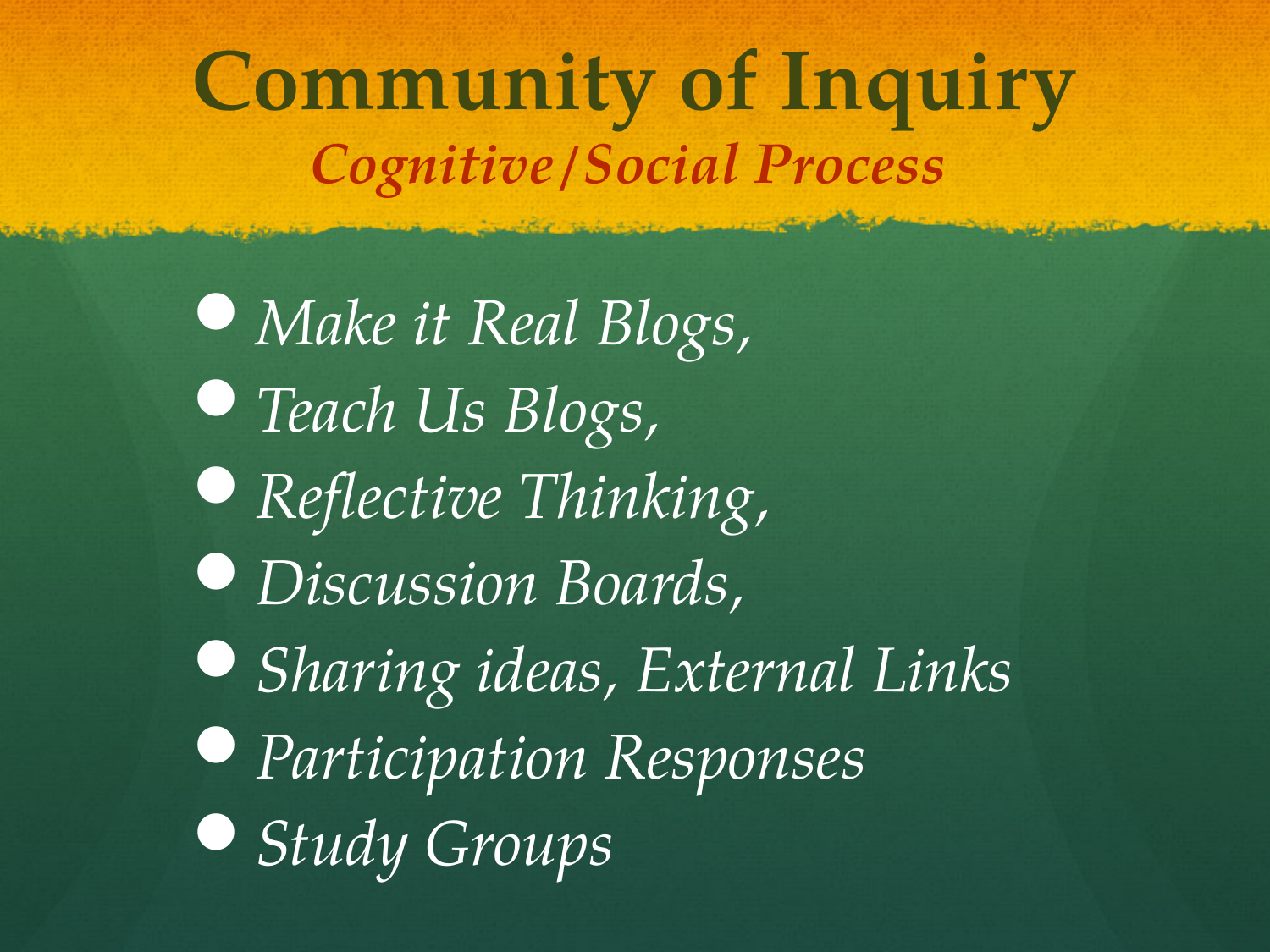

# Community of Inquiry Cognitive/Social Process
Make it Real Blogs,
Teach Us Blogs,
Reflective Thinking,
Discussion Boards,
Sharing ideas, External Links
Participation Responses
Study Groups